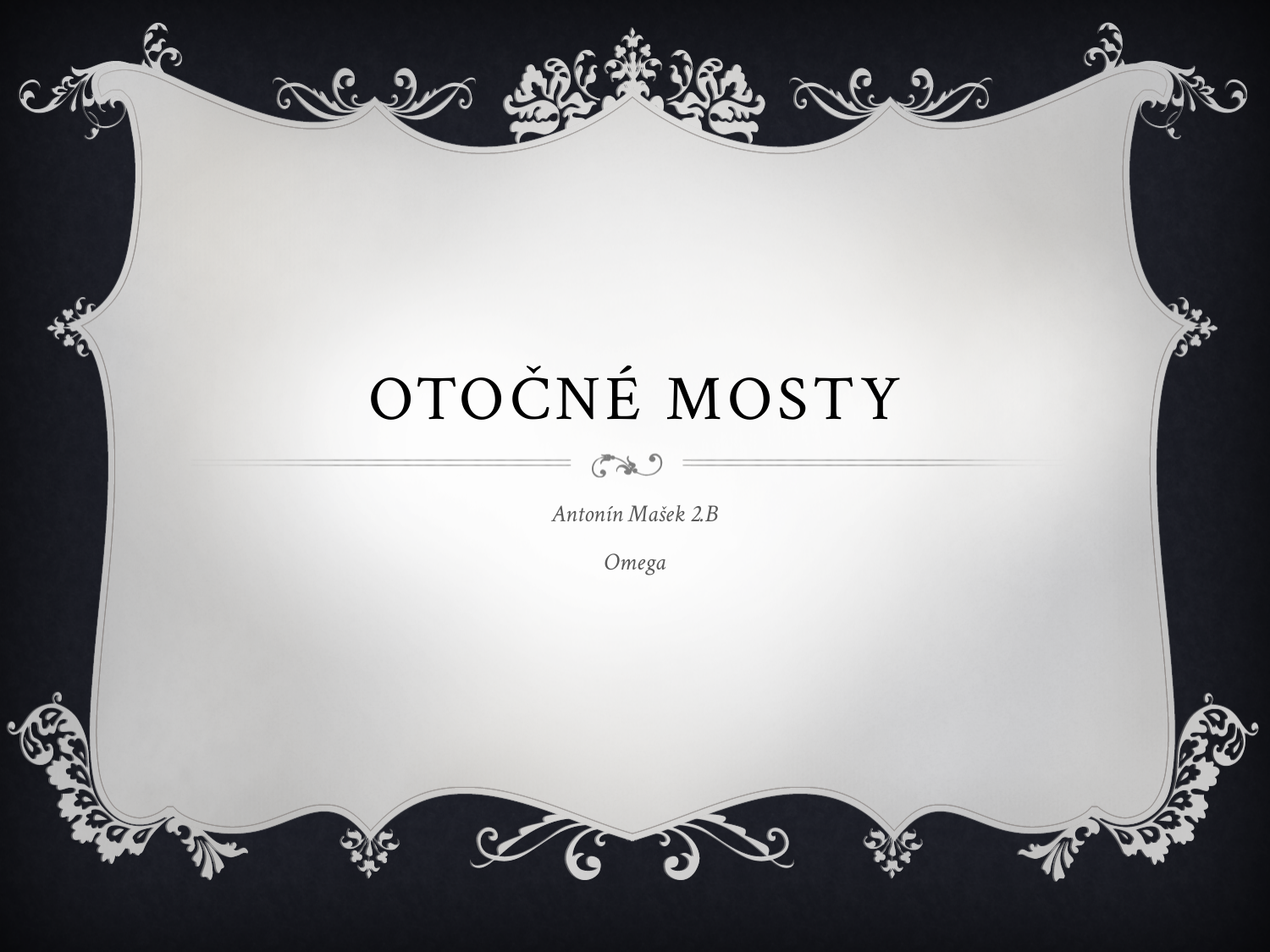

# Otočné mosty
Antonín Mašek 2.B
Omega